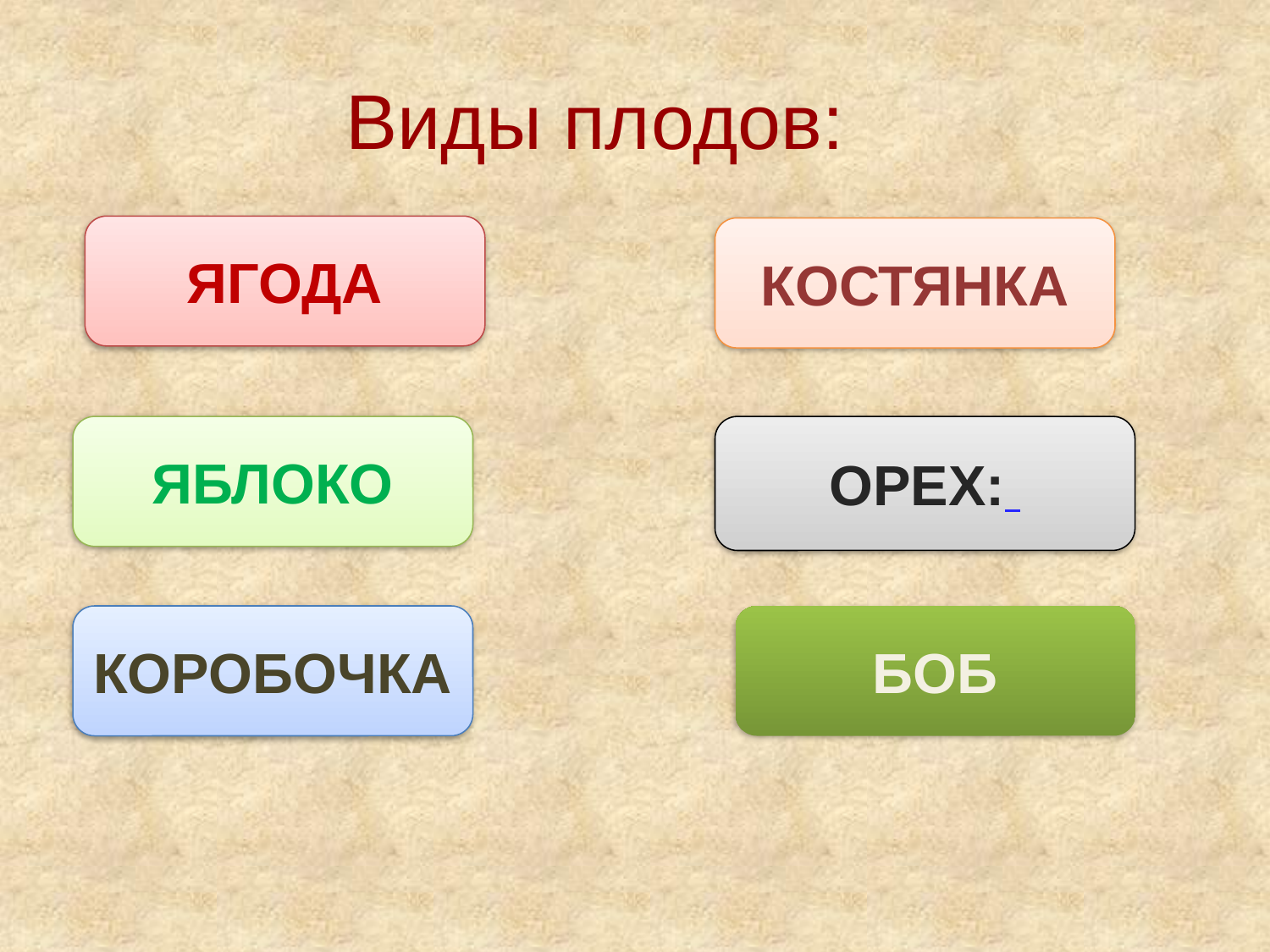

Виды плодов:
ЯГОДА
КОСТЯНКА
ЯБЛОКО
ОРЕХ:
КОРОБОЧКА

БОБ